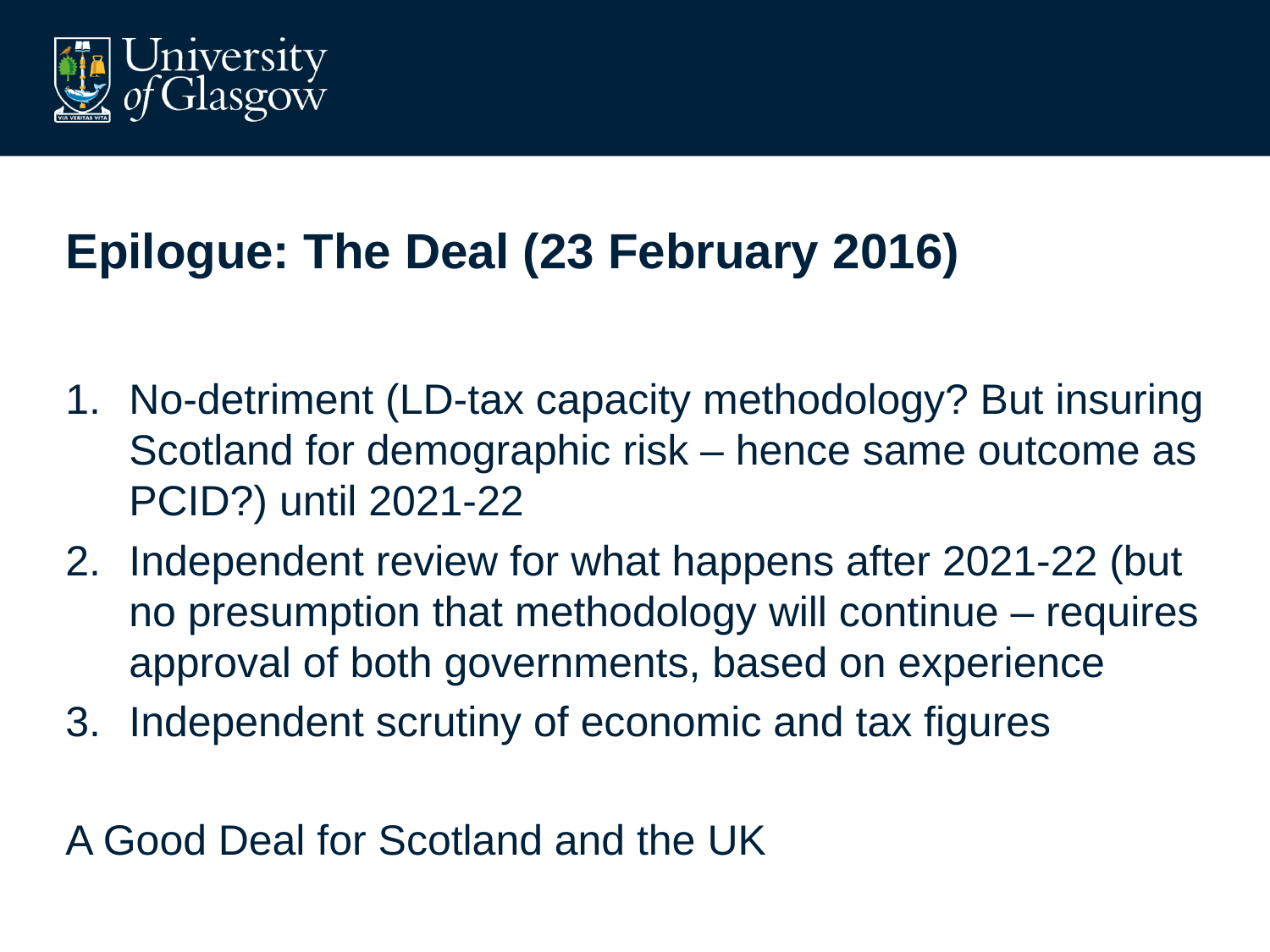

# Epilogue: The Deal (23 February 2016)

No-detriment (LD-tax capacity methodology? But insuring Scotland for demographic risk – hence same outcome as PCID?) until 2021-22
Independent review for what happens after 2021-22 (but no presumption that methodology will continue – requires approval of both governments, based on experience
Independent scrutiny of economic and tax figures

A Good Deal for Scotland and the UK